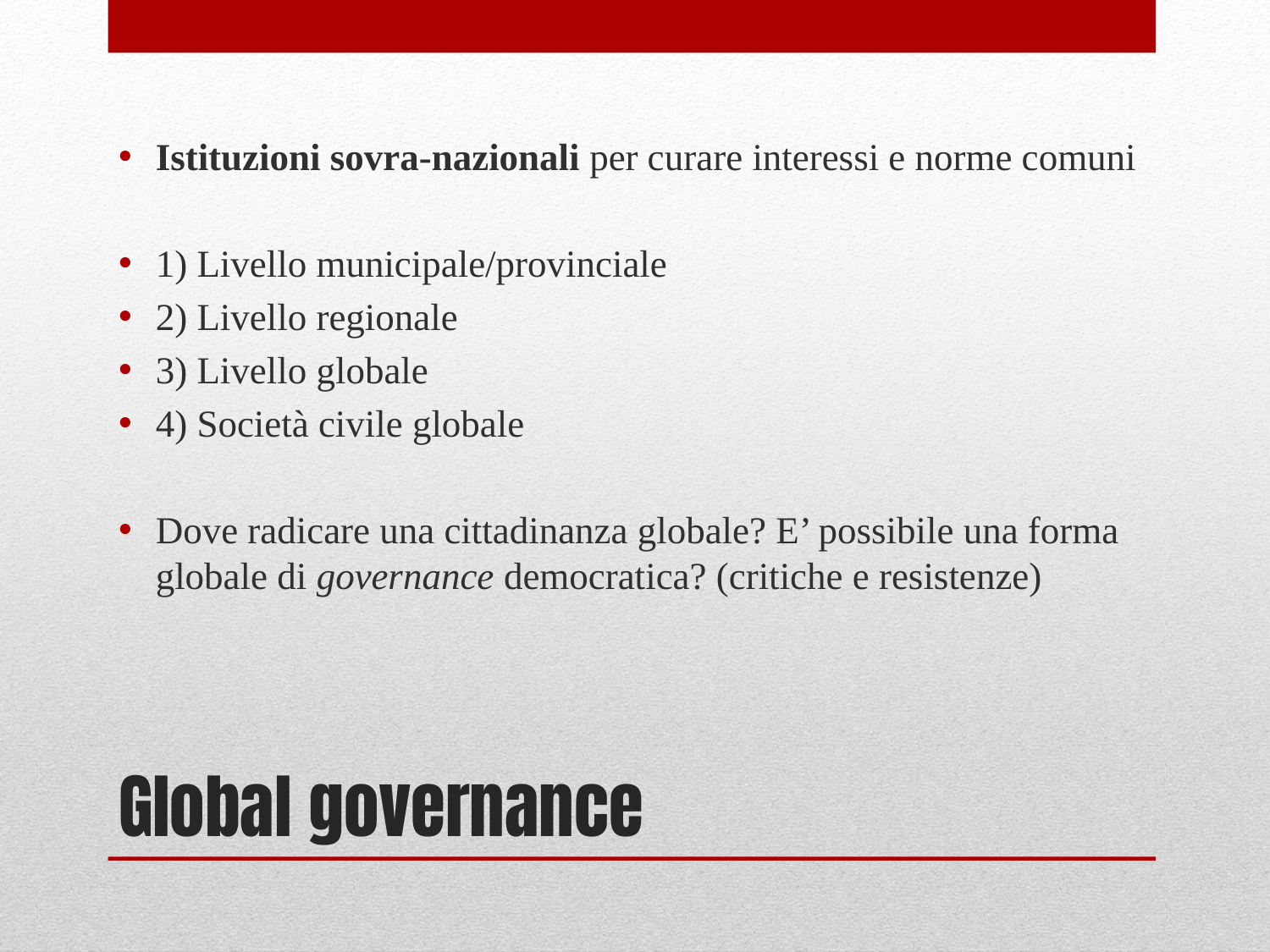

Istituzioni sovra-nazionali per curare interessi e norme comuni

1) Livello municipale/provinciale
2) Livello regionale
3) Livello globale
4) Società civile globale

Dove radicare una cittadinanza globale? E’ possibile una forma globale di governance democratica? (critiche e resistenze)
# Global governance